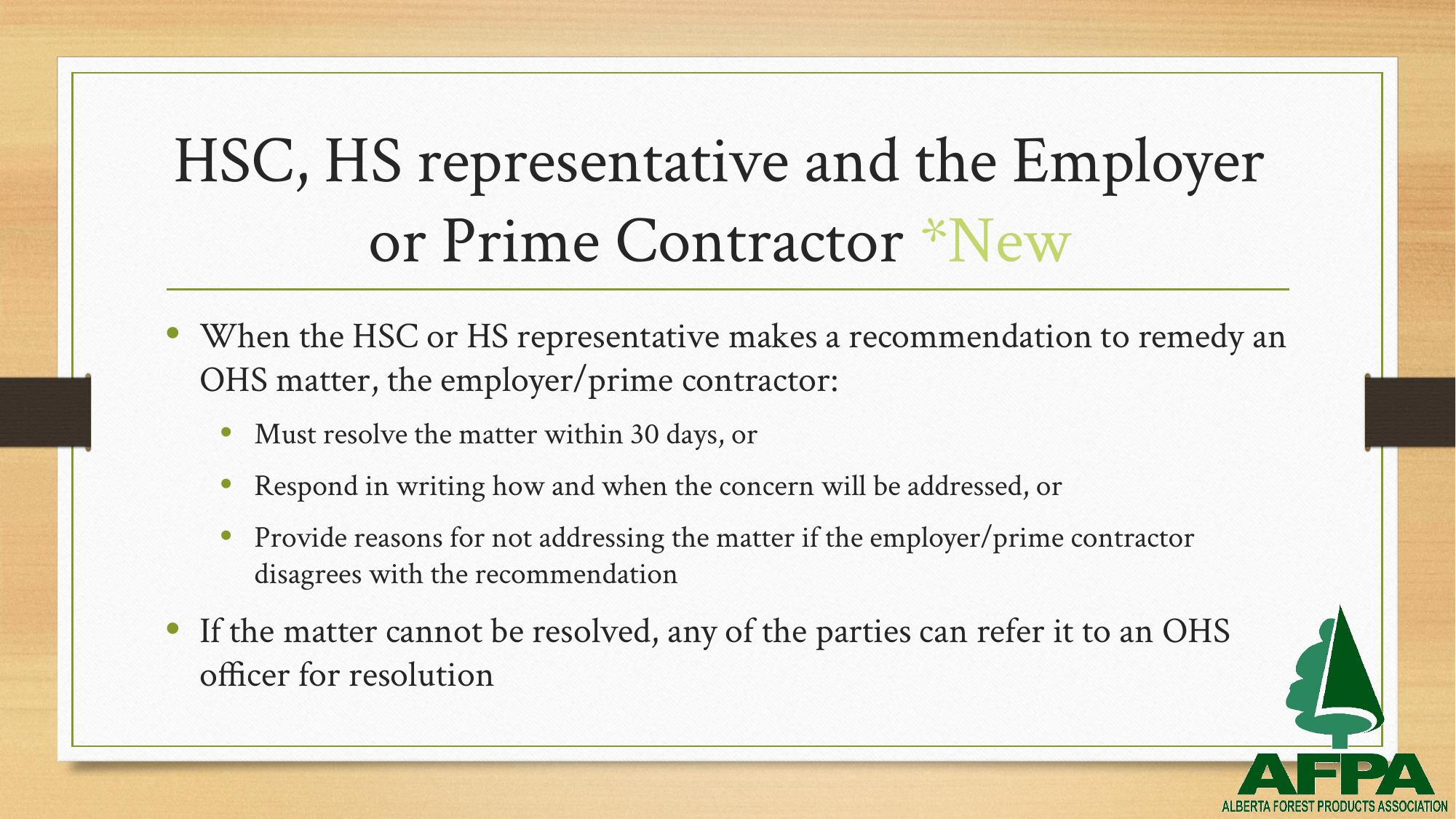

# HSC, HS representative and the Employer or Prime Contractor *New
When the HSC or HS representative makes a recommendation to remedy an OHS matter, the employer/prime contractor:
Must resolve the matter within 30 days, or
Respond in writing how and when the concern will be addressed, or
Provide reasons for not addressing the matter if the employer/prime contractor disagrees with the recommendation
If the matter cannot be resolved, any of the parties can refer it to an OHS officer for resolution